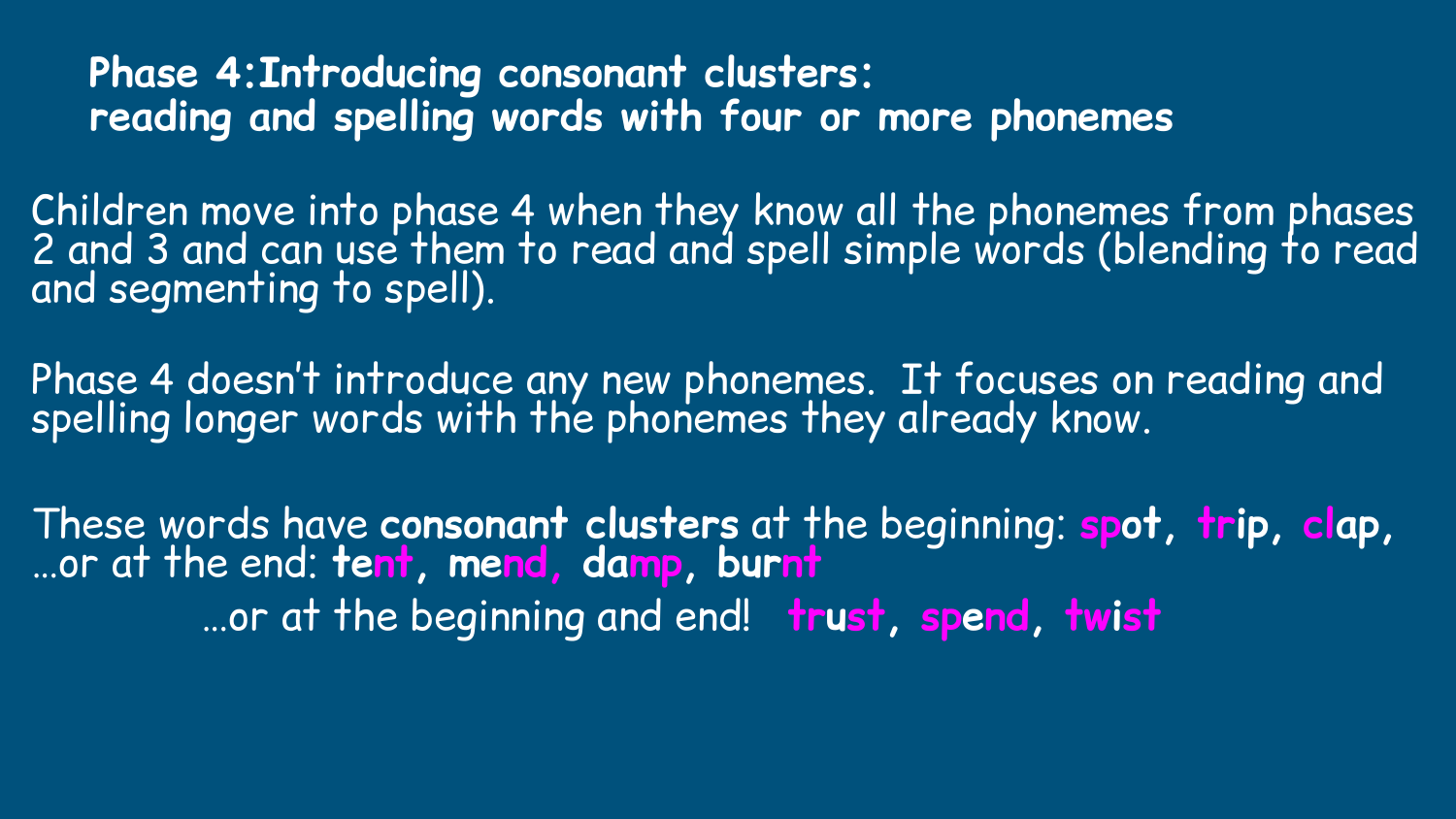

# Phase 4:Introducing consonant clusters: reading and spelling words with four or more phonemes
Children move into phase 4 when they know all the phonemes from phases 2 and 3 and can use them to read and spell simple words (blending to read and segmenting to spell).

Phase 4 doesn’t introduce any new phonemes.  It focuses on reading and spelling longer words with the phonemes they already know.

These words have consonant clusters at the beginning: spot, trip, clap, …or at the end: tent, mend, damp, burnt
              …or at the beginning and end!  trust, spend, twist